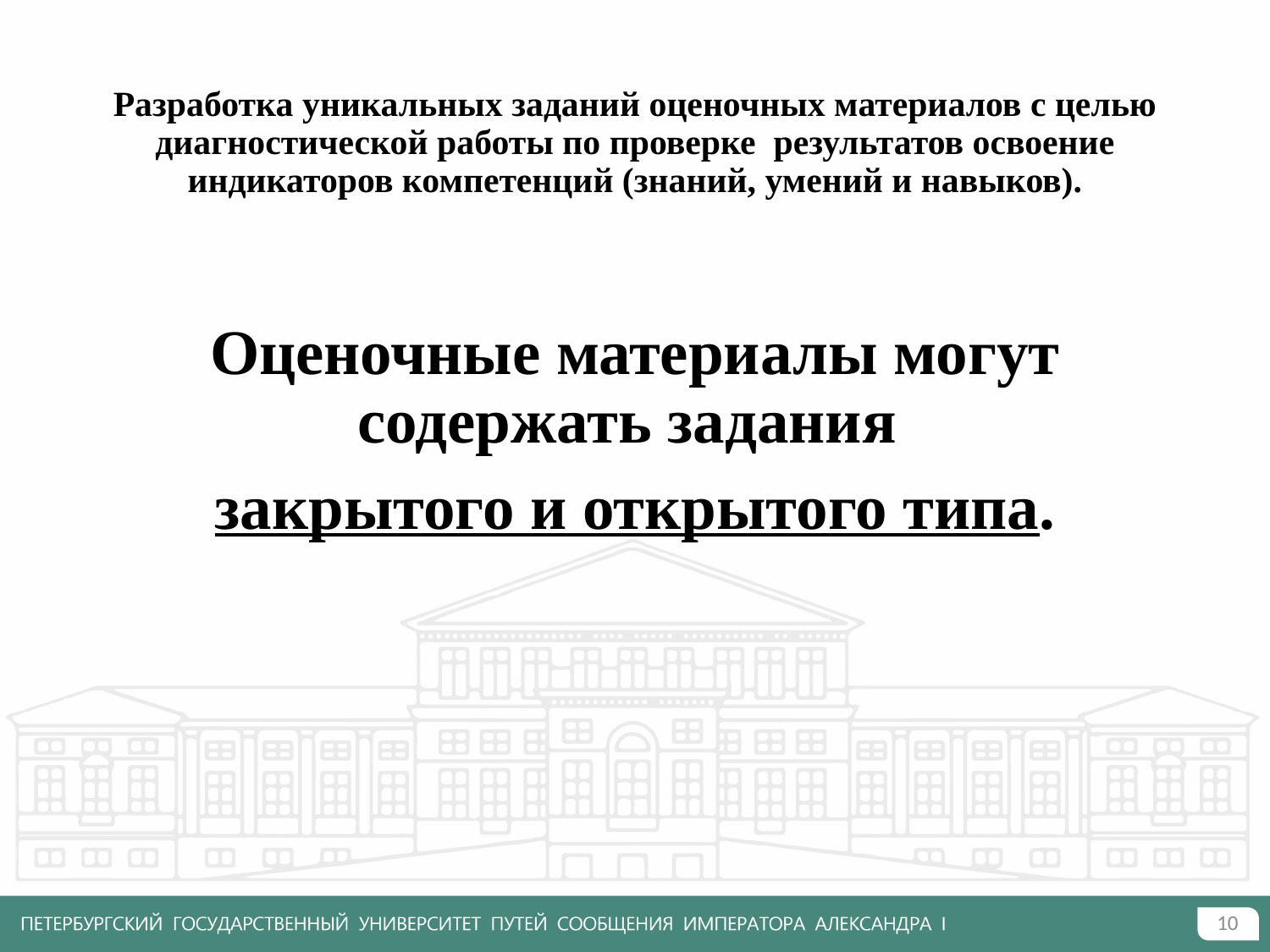

# Разработка уникальных заданий оценочных материалов с целью диагностической работы по проверке  результатов освоение индикаторов компетенций (знаний, умений и навыков).

Оценочные материалы могут содержать задания
закрытого и открытого типа.
10